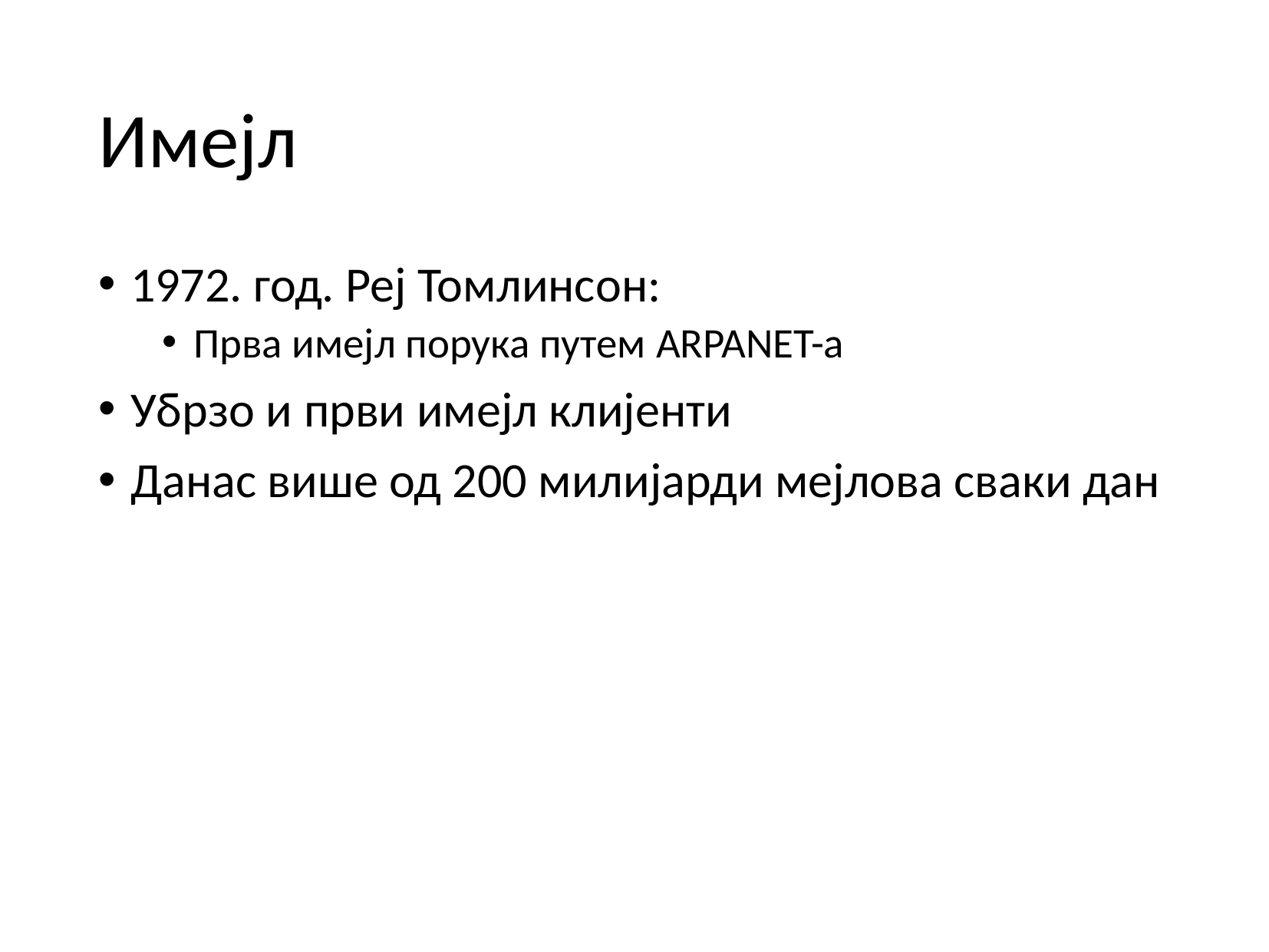

# Имејл
1972. год. Реј Томлинсон:
Прва имејл порука путем ARPANET-a
Убрзо и први имејл клијенти
Данас више од 200 милијарди мејлова сваки дан